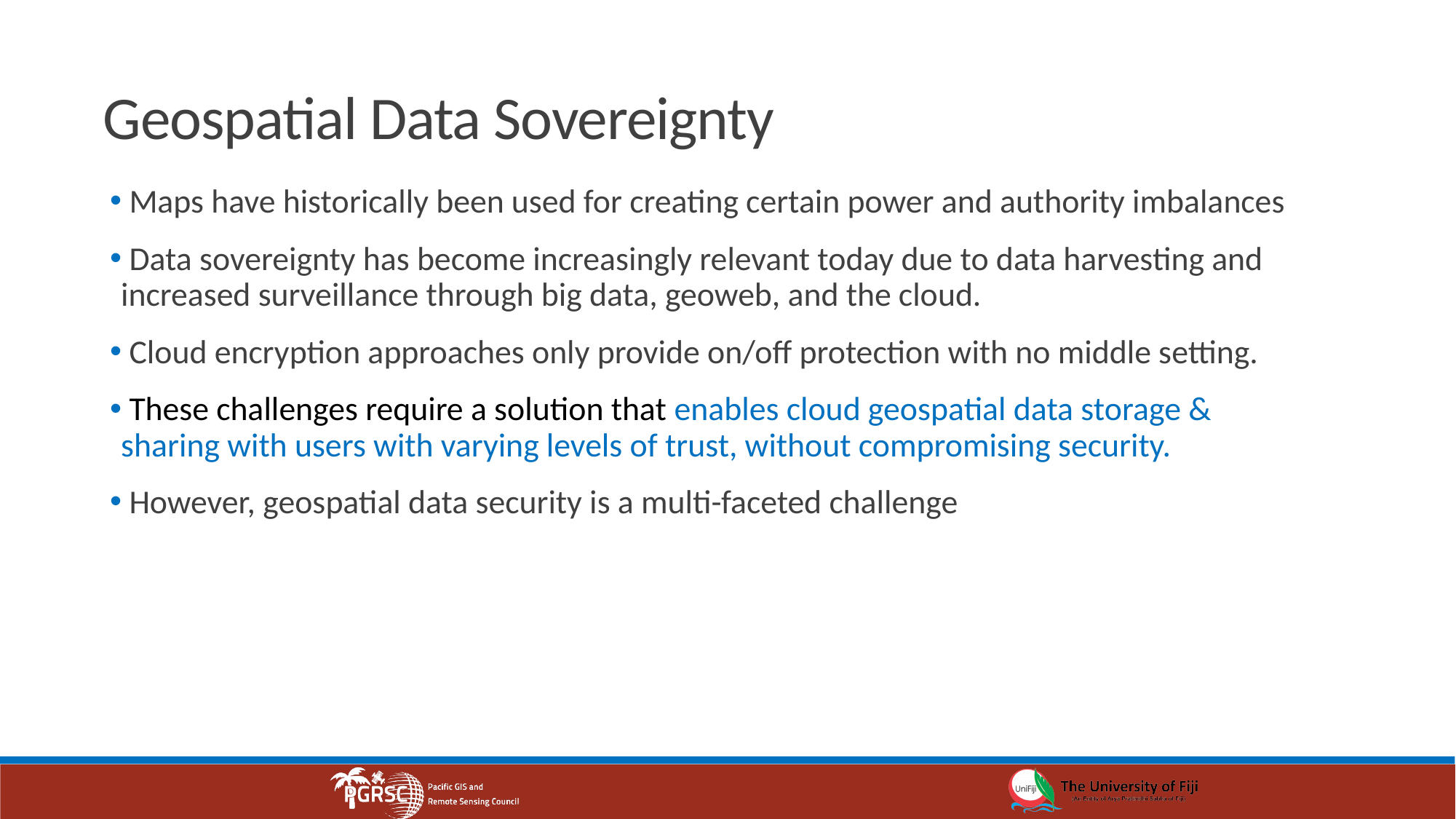

Geospatial Data Sovereignty
 Maps have historically been used for creating certain power and authority imbalances
 Data sovereignty has become increasingly relevant today due to data harvesting and increased surveillance through big data, geoweb, and the cloud.
 Cloud encryption approaches only provide on/off protection with no middle setting.
 These challenges require a solution that enables cloud geospatial data storage & sharing with users with varying levels of trust, without compromising security.
 However, geospatial data security is a multi-faceted challenge